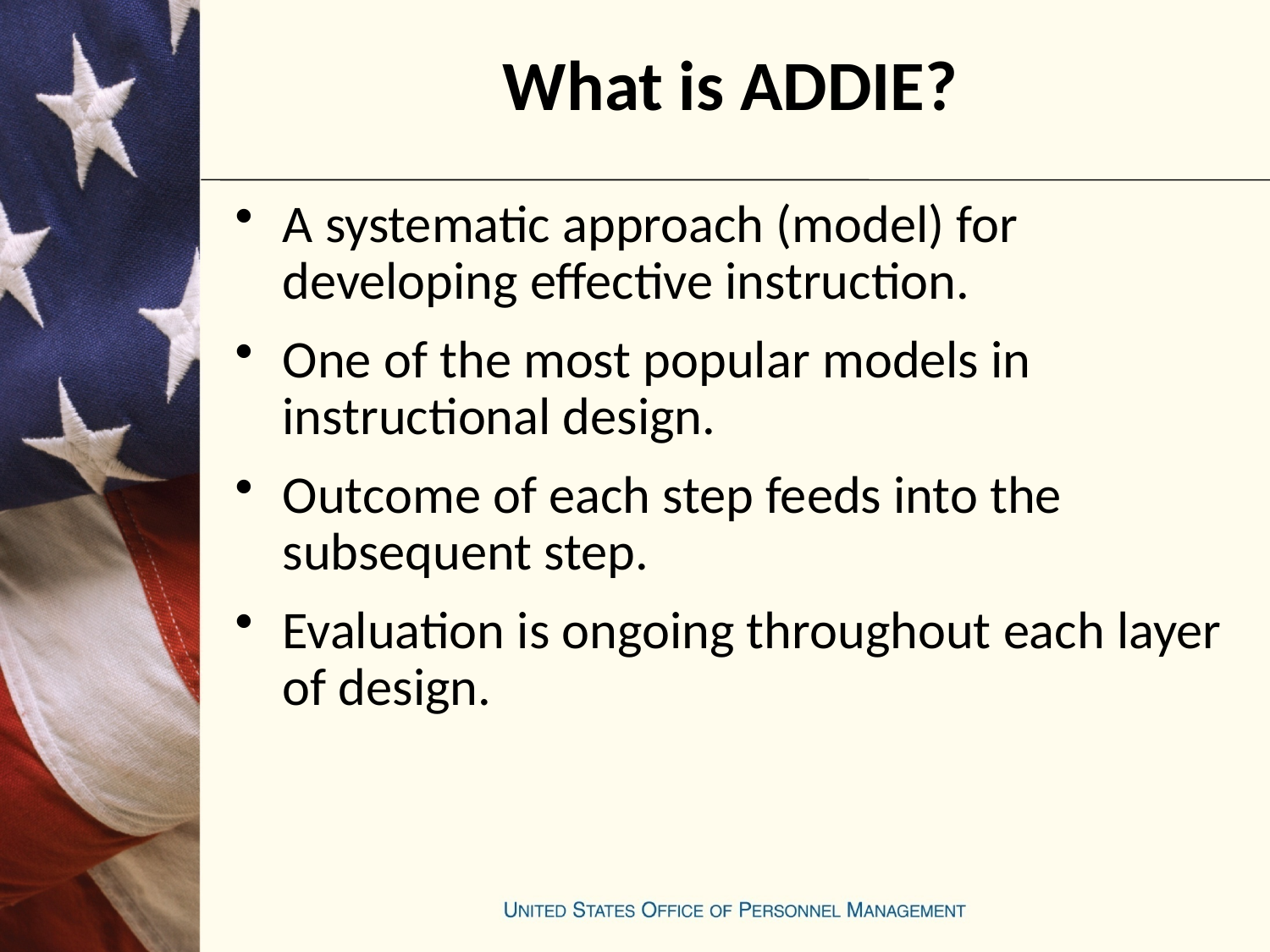

# What is ADDIE?
A systematic approach (model) for developing effective instruction.
One of the most popular models in instructional design.
Outcome of each step feeds into the subsequent step.
Evaluation is ongoing throughout each layer of design.